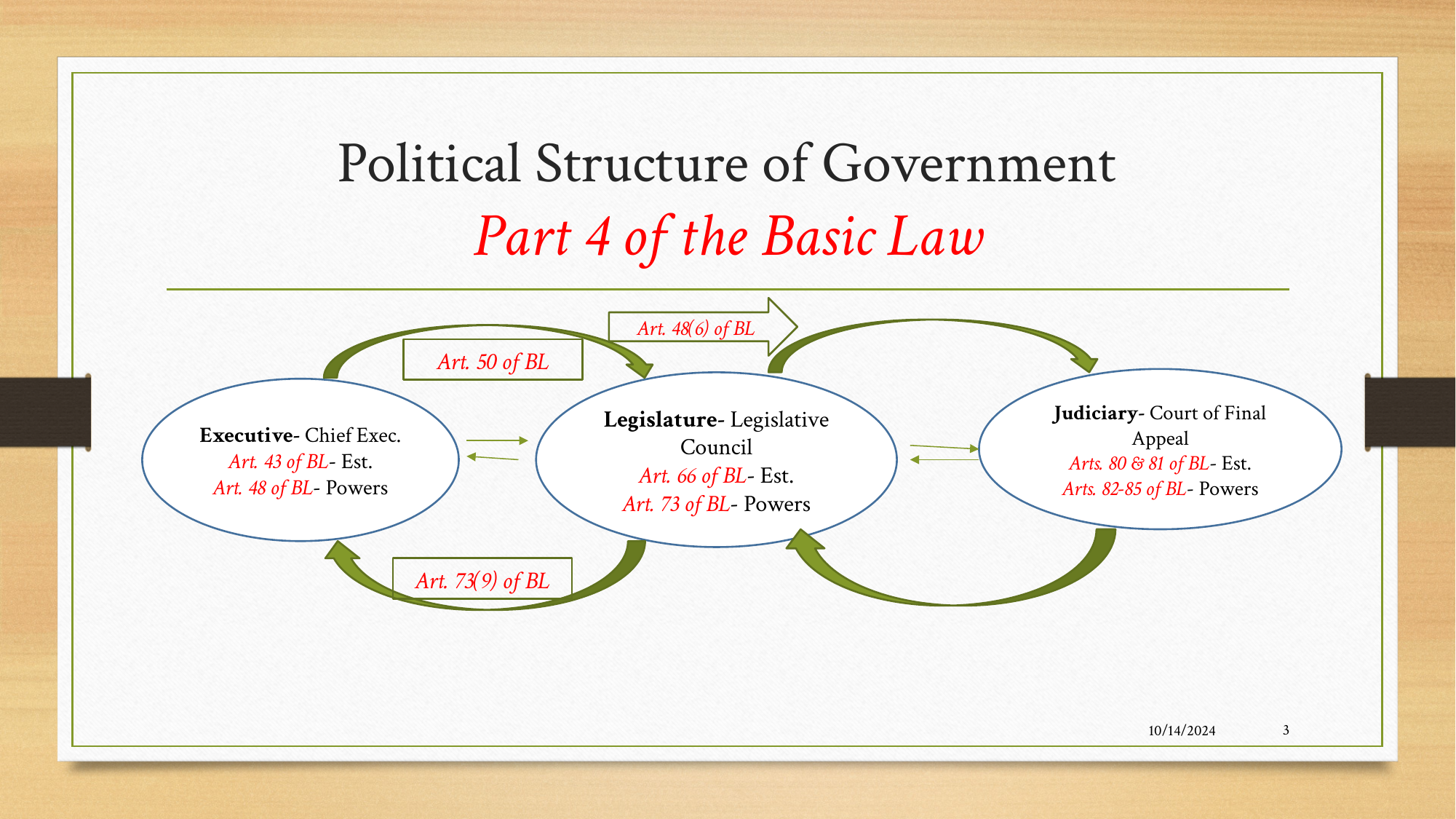

# Political Structure of Government Part 4 of the Basic Law

Art. 48(6) of BL

Art. 50 of BL
Judiciary- Court of Final Appeal
Arts. 80 & 81 of BL- Est.
Arts. 82-85 of BL- Powers
Legislature- Legislative Council
Art. 66 of BL- Est.
Art. 73 of BL- Powers
Executive- Chief Exec.
Art. 43 of BL- Est.
Art. 48 of BL- Powers

Art. 73(9) of BL
10/14/2024
3